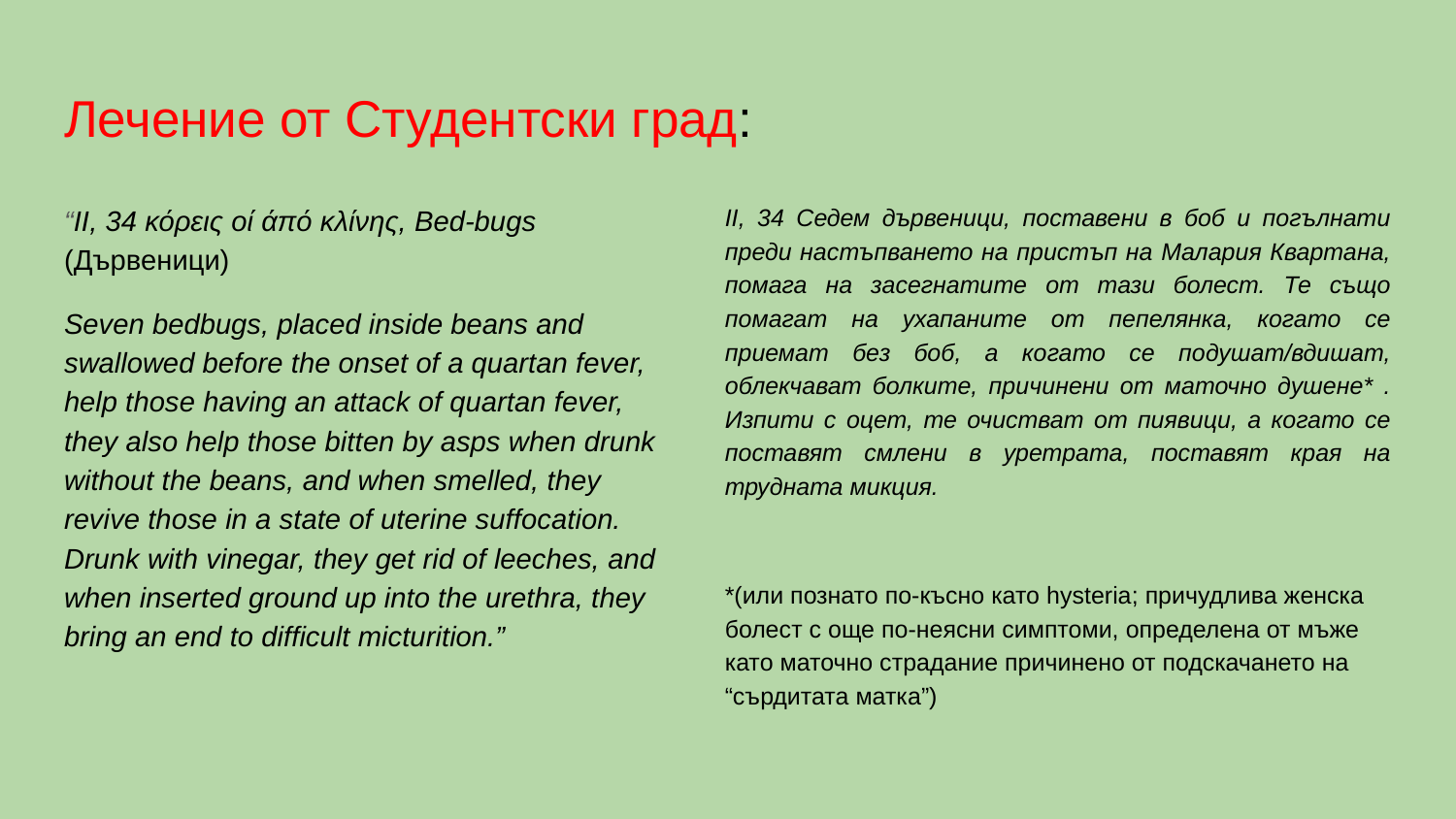

# Лечение от Студентски град:
“II, 34 κόρεις οί άπό κλίνης, Bed-bugs (Дървеници)
Seven bedbugs, placed inside beans and swallowed before the onset of a quartan fever, help those having an attack of quartan fever, they also help those bitten by asps when drunk without the beans, and when smelled, they revive those in a state of uterine suffocation. Drunk with vinegar, they get rid of leeches, and when inserted ground up into the urethra, they bring an end to difficult micturition.”

II, 34 Седем дървеници, поставени в боб и погълнати преди настъпването на пристъп на Малария Квартана, помага на засегнатите от тази болест. Те също помагат на ухапаните от пепелянка, когато се приемат без боб, а когато се подушат/вдишат, облекчават болките, причинени от маточно душене* . Изпити с оцет, те очистват от пиявици, а когато се поставят смлени в уретрата, поставят края на трудната микция.

*(или познато по-късно като hysteria; причудлива женска болест с още по-неясни симптоми, определена от мъже като маточно страдание причинено от подскачането на “сърдитата матка”)